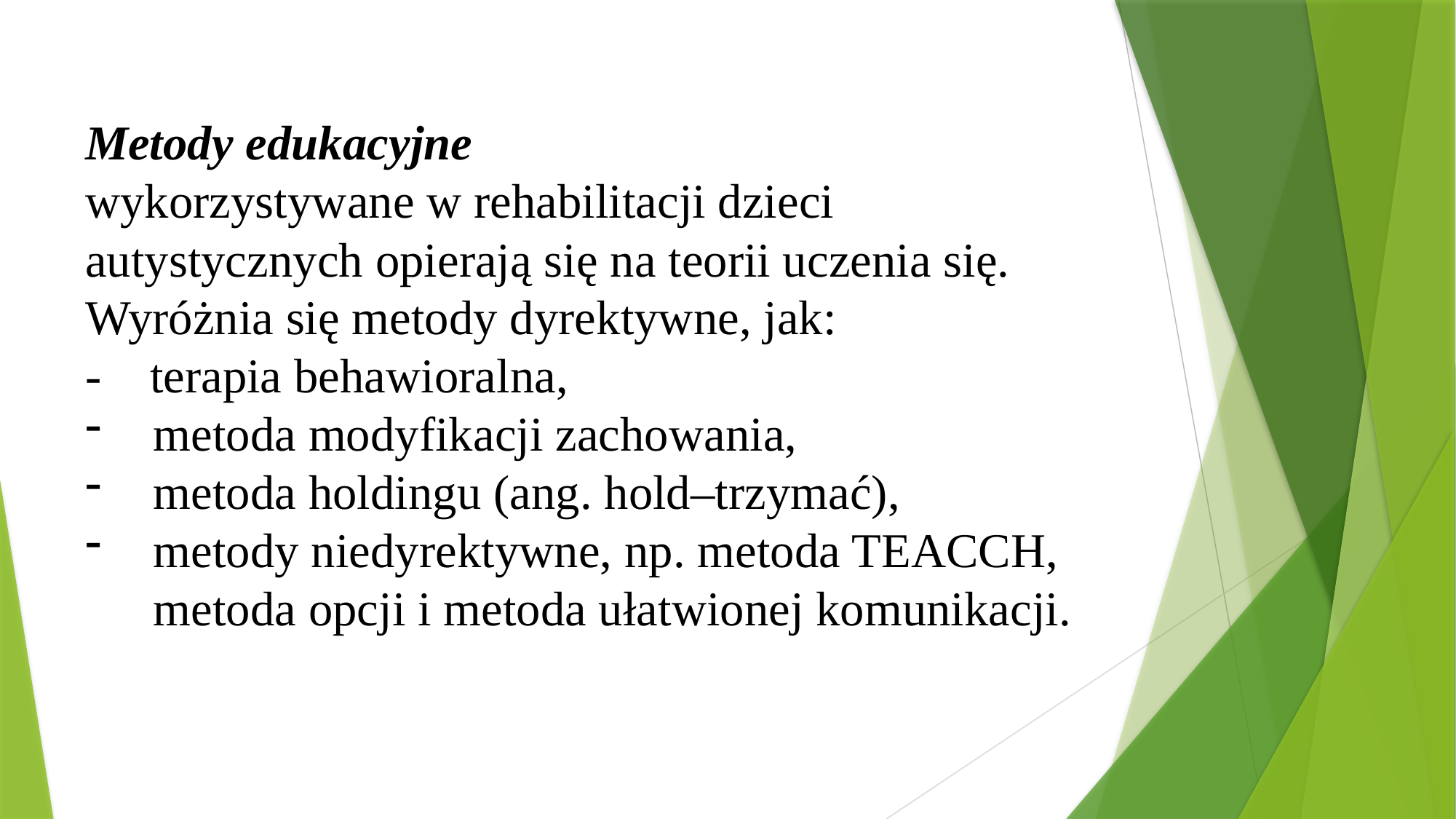

Metody edukacyjne
wykorzystywane w rehabilitacji dzieci autystycznych opierają się na teorii uczenia się.
Wyróżnia się metody dyrektywne, jak:
-    terapia behawioralna,
metoda modyfikacji zachowania,
metoda holdingu (ang. hold–trzymać),
metody niedyrektywne, np. metoda TEACCH, metoda opcji i metoda ułatwionej komunikacji.